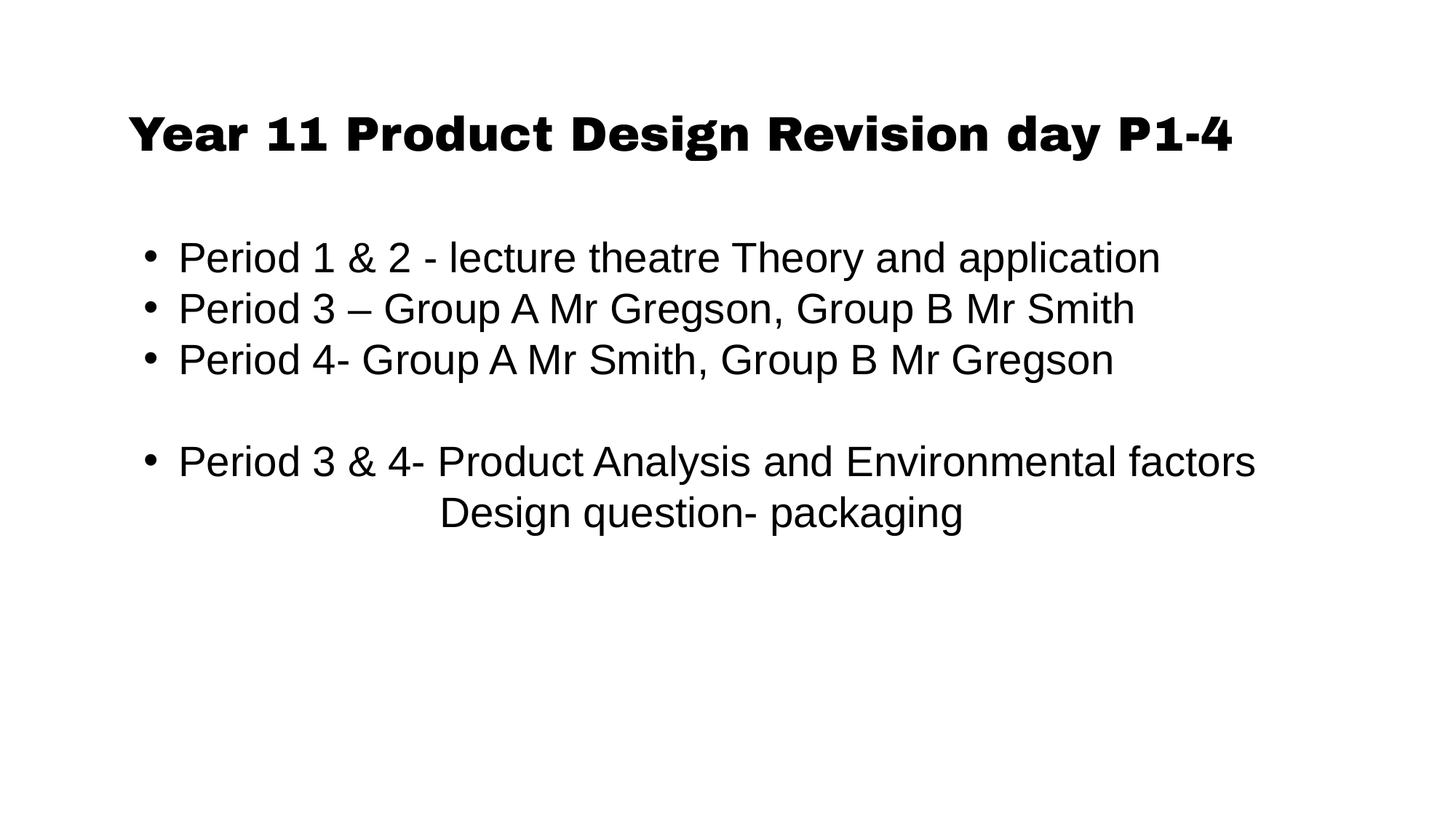

Year 11 Product Design Revision day P1-4
Period 1 & 2 - lecture theatre Theory and application
Period 3 – Group A Mr Gregson, Group B Mr Smith
Period 4- Group A Mr Smith, Group B Mr Gregson

Period 3 & 4- Product Analysis and Environmental factors
                         Design question- packaging